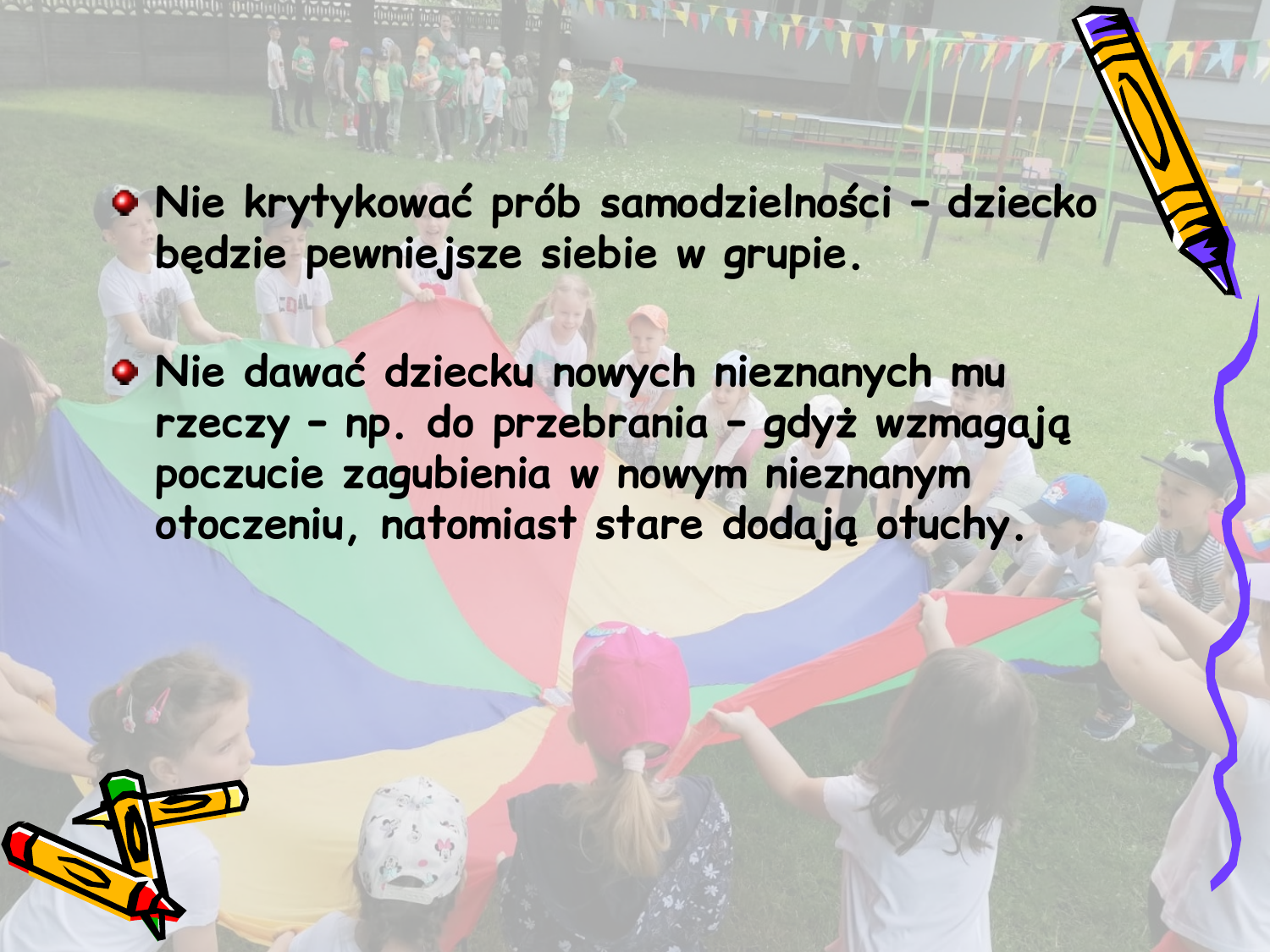

Nie krytykować prób samodzielności – dziecko będzie pewniejsze siebie w grupie.

Nie dawać dziecku nowych nieznanych mu rzeczy – np. do przebrania – gdyż wzmagają poczucie zagubienia w nowym nieznanym otoczeniu, natomiast stare dodają otuchy.